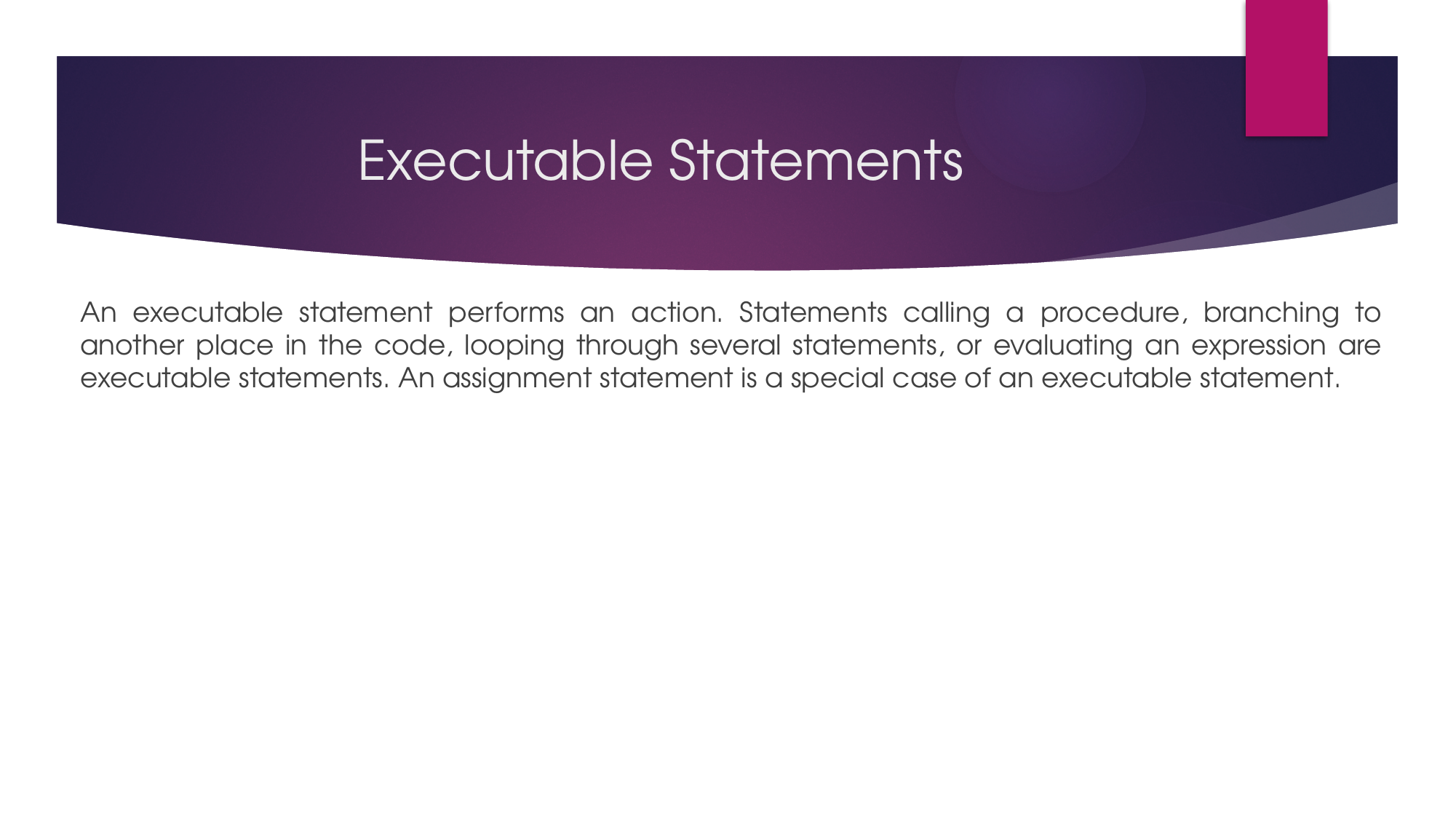

# Executable Statements
An executable statement performs an action. Statements calling a procedure, branching to another place in the code, looping through several statements, or evaluating an expression are executable statements. An assignment statement is a special case of an executable statement.